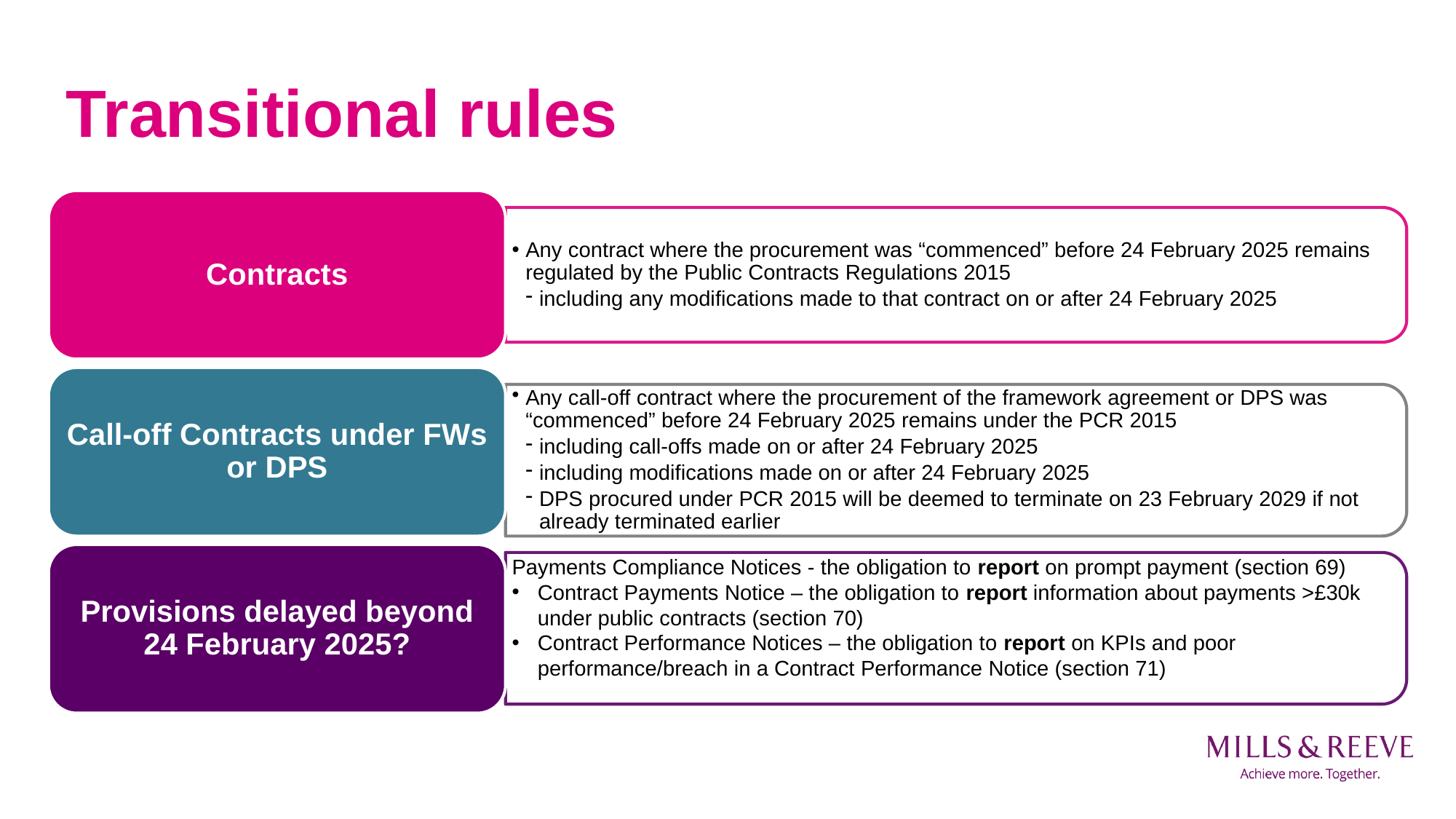

Transitional rules
Contracts
Any contract where the procurement was “commenced” before 24 February 2025 remains regulated by the Public Contracts Regulations 2015
including any modifications made to that contract on or after 24 February 2025
Call-off Contracts under FWs or DPS
Any call-off contract where the procurement of the framework agreement or DPS was “commenced” before 24 February 2025 remains under the PCR 2015
including call-offs made on or after 24 February 2025
including modifications made on or after 24 February 2025
DPS procured under PCR 2015 will be deemed to terminate on 23 February 2029 if not already terminated earlier
Provisions delayed beyond 24 February 2025?
Payments Compliance Notices - the obligation to report on prompt payment (section 69)
Contract Payments Notice – the obligation to report information about payments >£30k under public contracts (section 70)
Contract Performance Notices – the obligation to report on KPIs and poor performance/breach in a Contract Performance Notice (section 71)